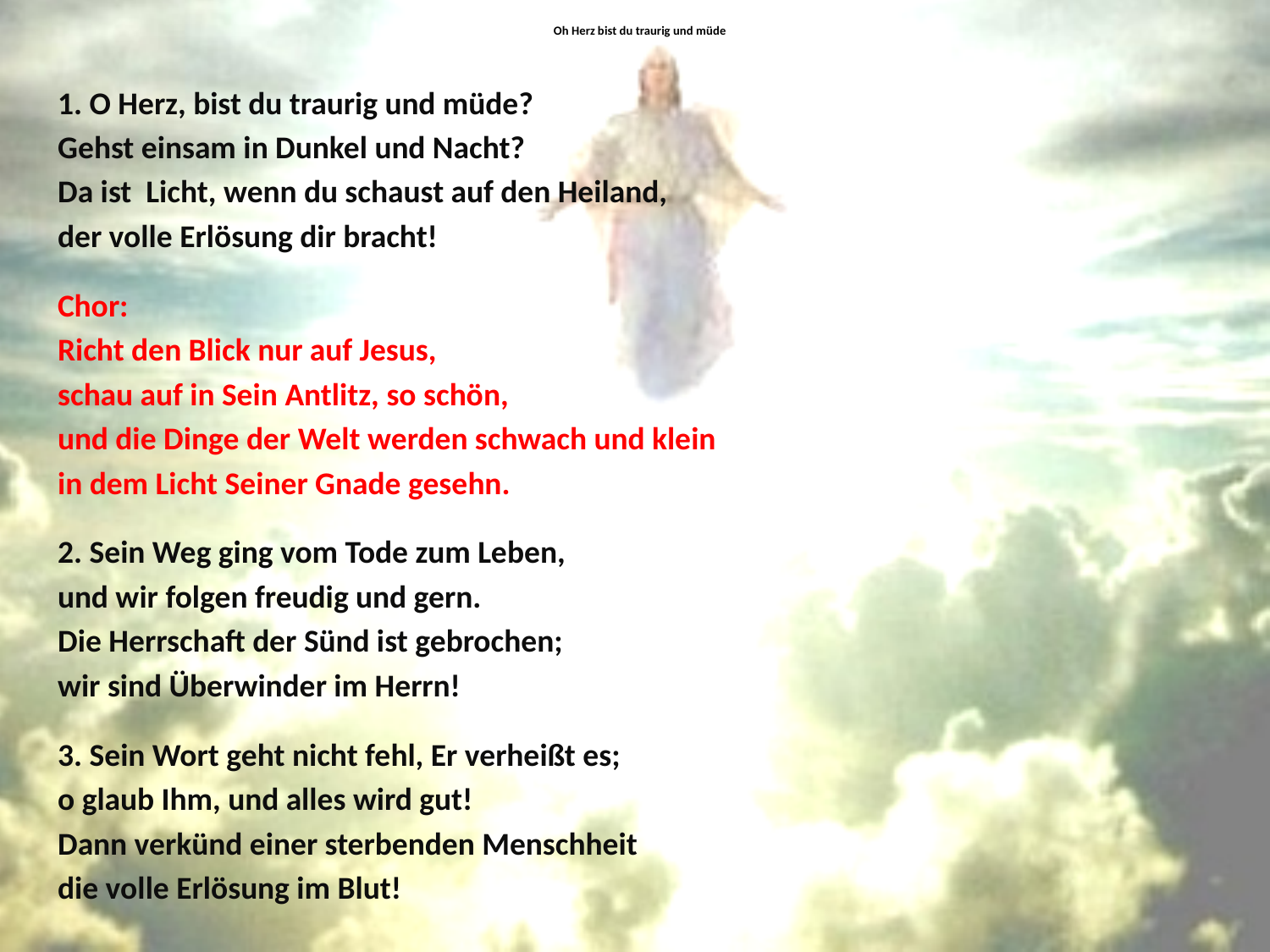

# Oh Herz bist du traurig und müde
1. O Herz, bist du traurig und müde?
Gehst einsam in Dunkel und Nacht?
Da ist  Licht, wenn du schaust auf den Heiland,
der volle Erlösung dir bracht!

Chor:
Richt den Blick nur auf Jesus,
schau auf in Sein Antlitz, so schön,
und die Dinge der Welt werden schwach und klein
in dem Licht Seiner Gnade gesehn.

2. Sein Weg ging vom Tode zum Leben,
und wir folgen freudig und gern.
Die Herrschaft der Sünd ist gebrochen;
wir sind Überwinder im Herrn!

3. Sein Wort geht nicht fehl, Er verheißt es;
o glaub Ihm, und alles wird gut!
Dann verkünd einer sterbenden Menschheit
die volle Erlösung im Blut!